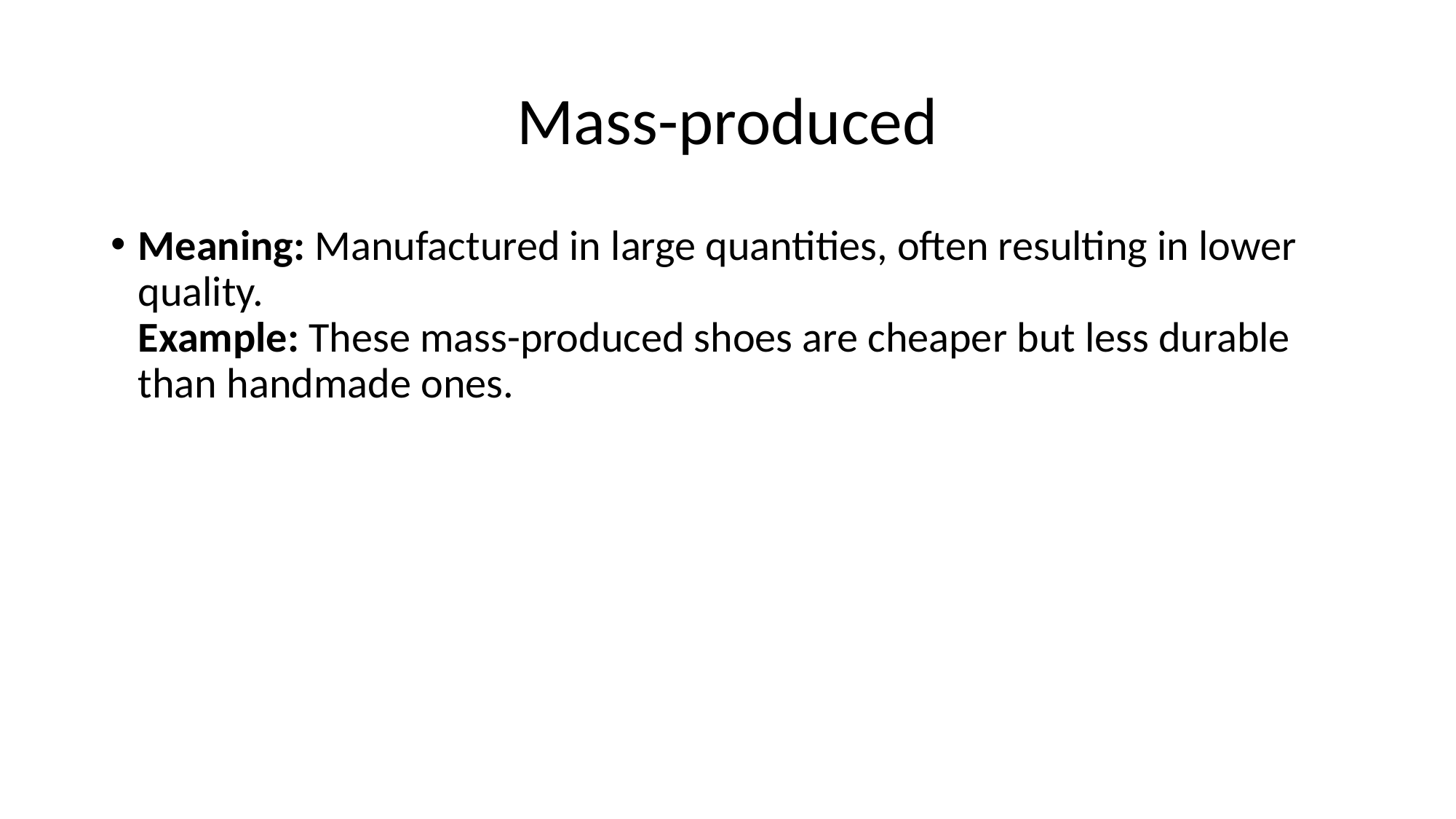

# Mass-produced
Meaning: Manufactured in large quantities, often resulting in lower quality.
Example: These mass-produced shoes are cheaper but less durable than handmade ones.